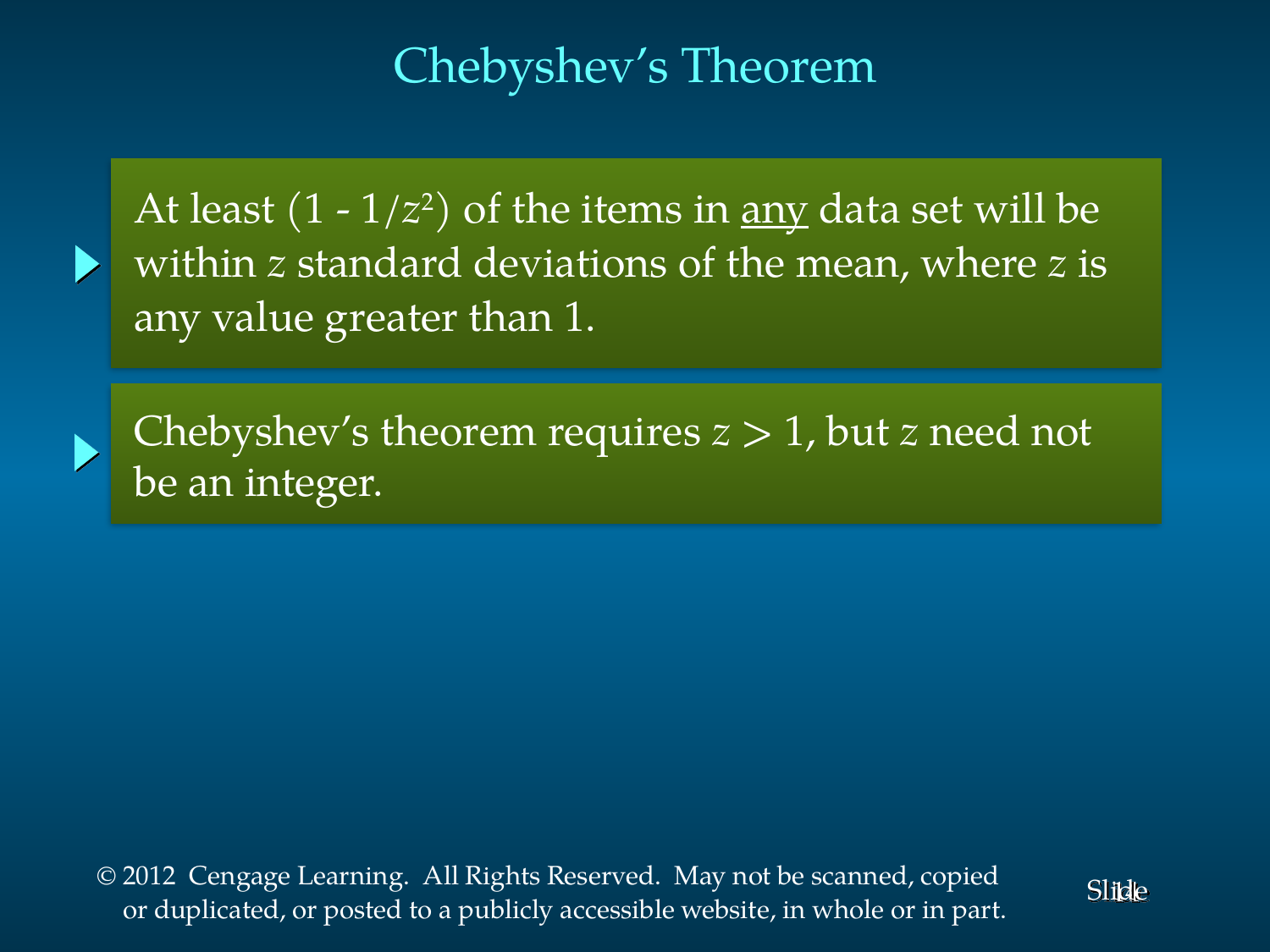

# Chebyshev’s Theorem
 At least (1 - 1/z2) of the items in any data set will be
 within z standard deviations of the mean, where z is
 any value greater than 1.

 Chebyshev’s theorem requires z > 1, but z need not
 be an integer.